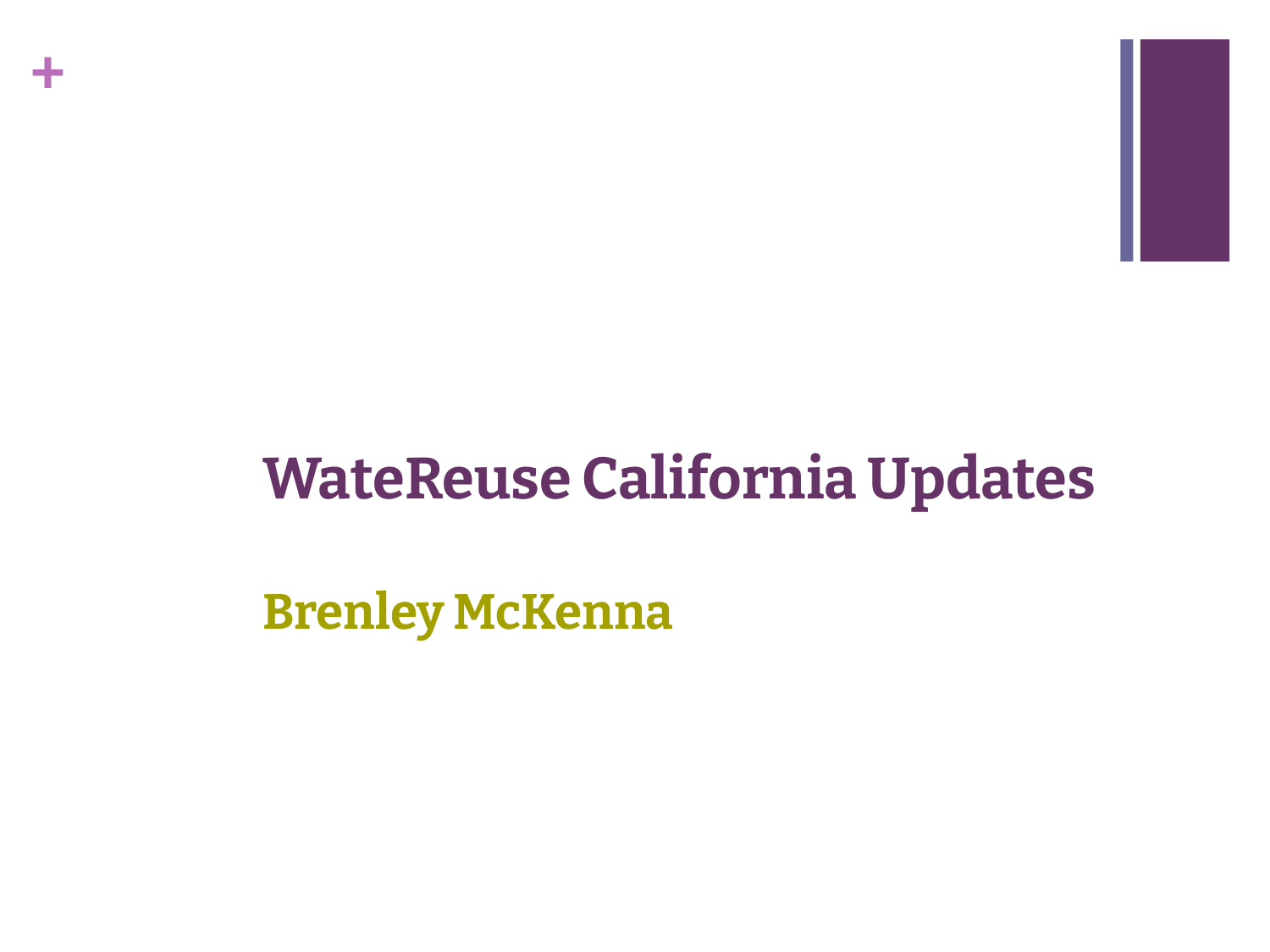

# WateReuse California Updates Brenley McKenna
14